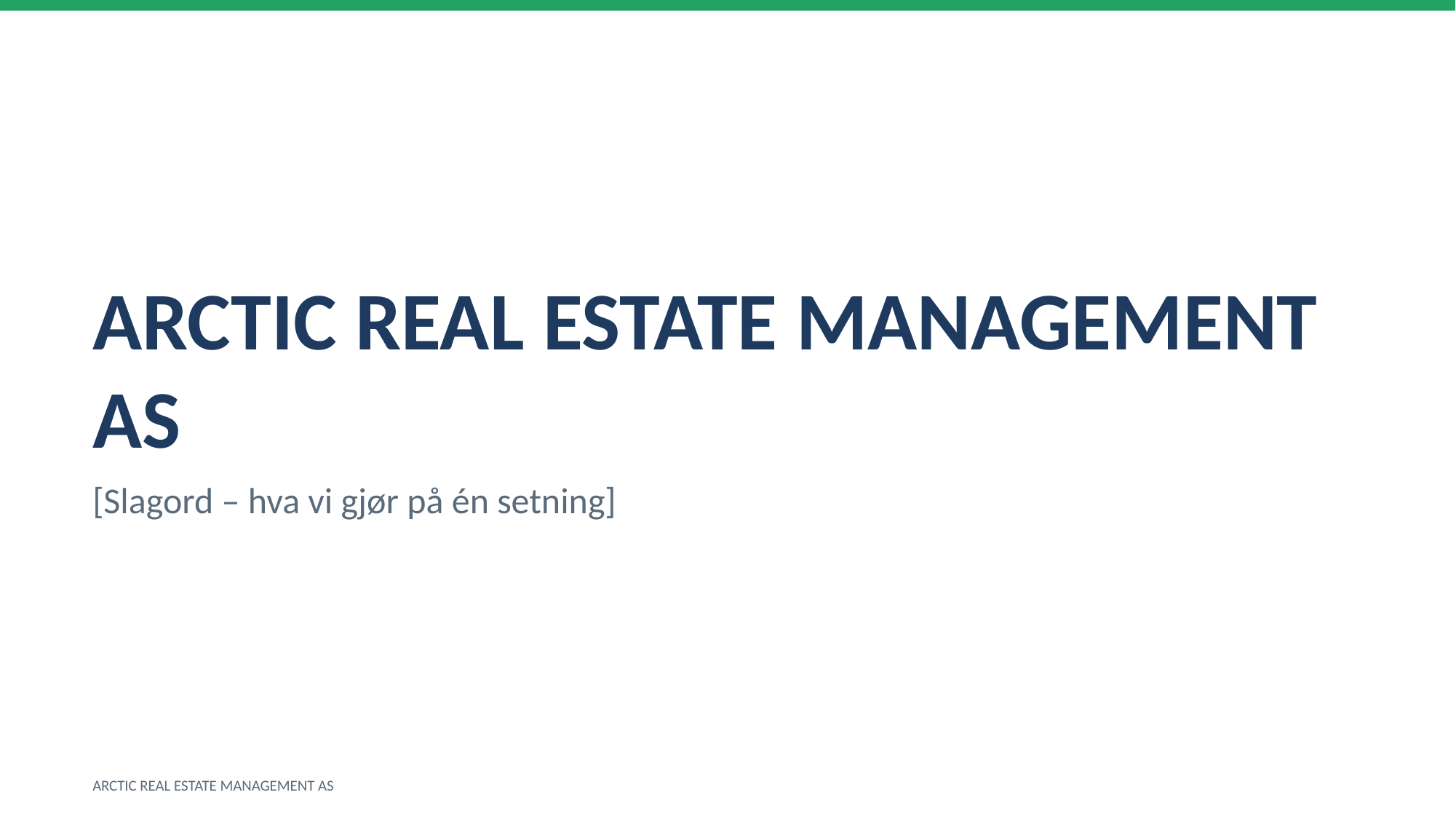

ARCTIC REAL ESTATE MANAGEMENT AS
[Slagord – hva vi gjør på én setning]
ARCTIC REAL ESTATE MANAGEMENT AS